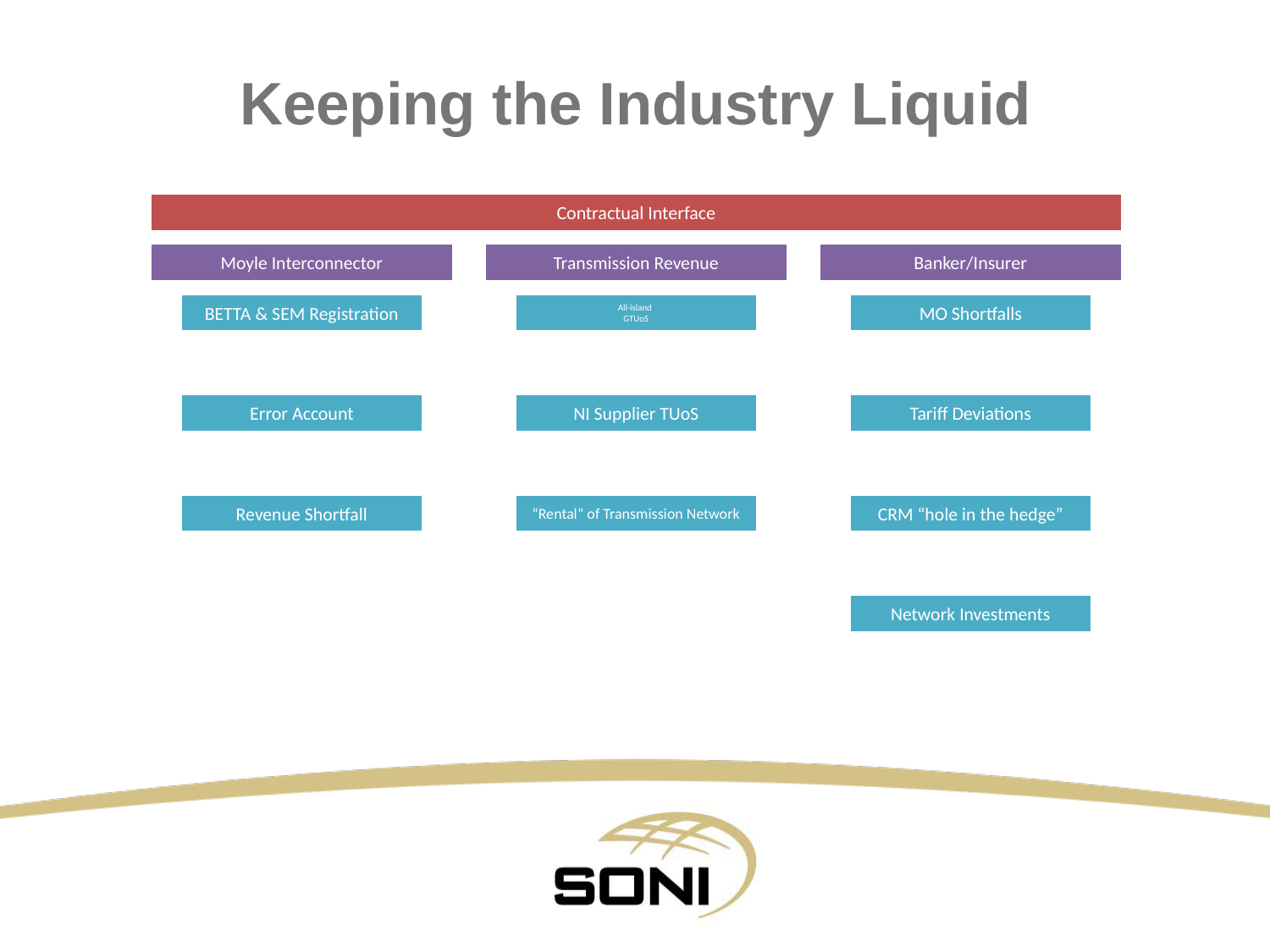

# Keeping the Industry Liquid
Contractual Interface
Moyle Interconnector
Transmission Revenue
Banker/Insurer
BETTA & SEM Registration
Error Account
Revenue Shortfall
All-island
GTUoS
NI Supplier TUoS
“Rental” of Transmission Network
MO Shortfalls
Tariff Deviations
CRM “hole in the hedge”
Network Investments
45